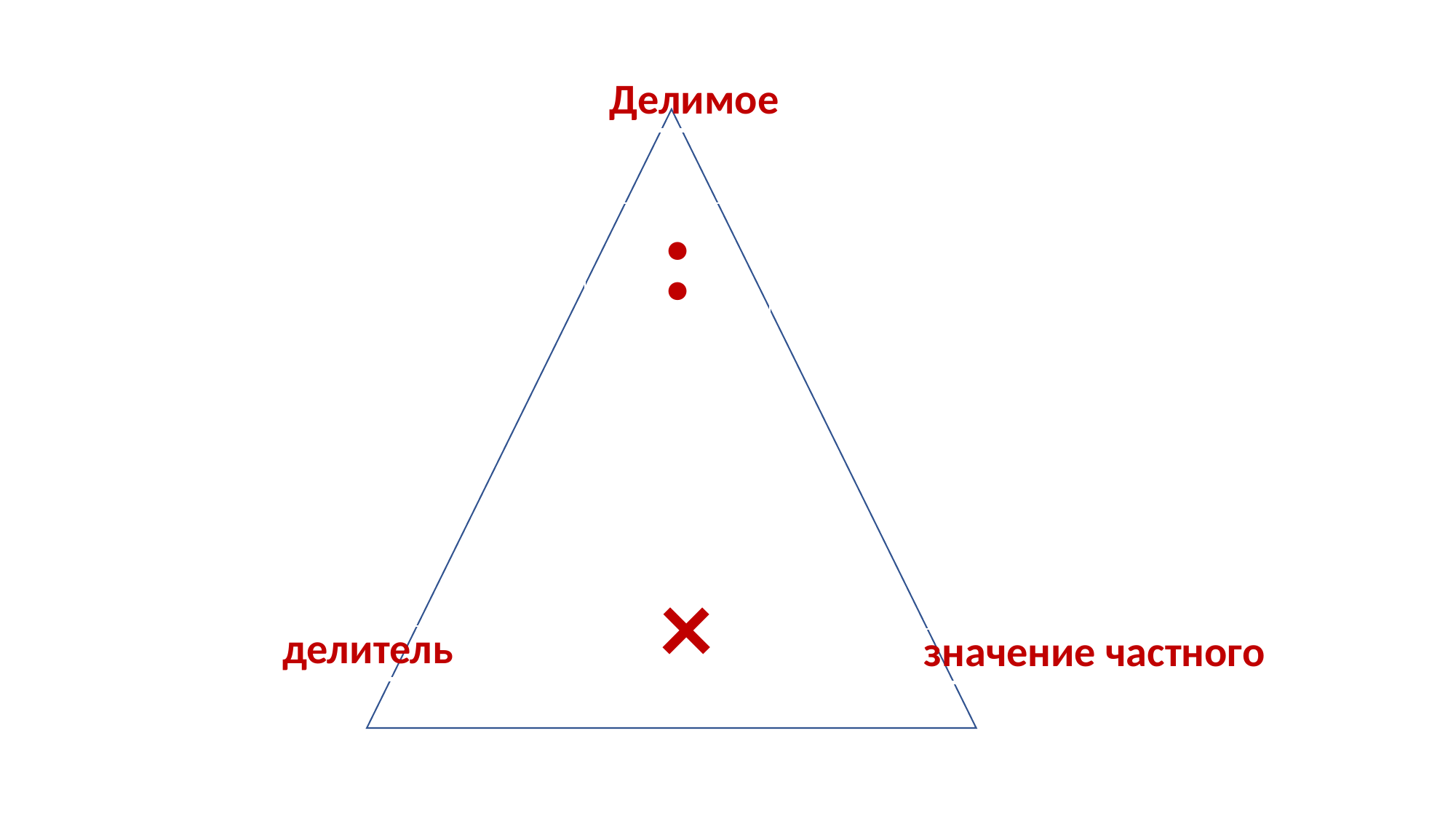

| Делимое |
| --- |

| : |
| --- |
| × |
| --- |
| делитель |
| --- |
| значение частного |
| --- |